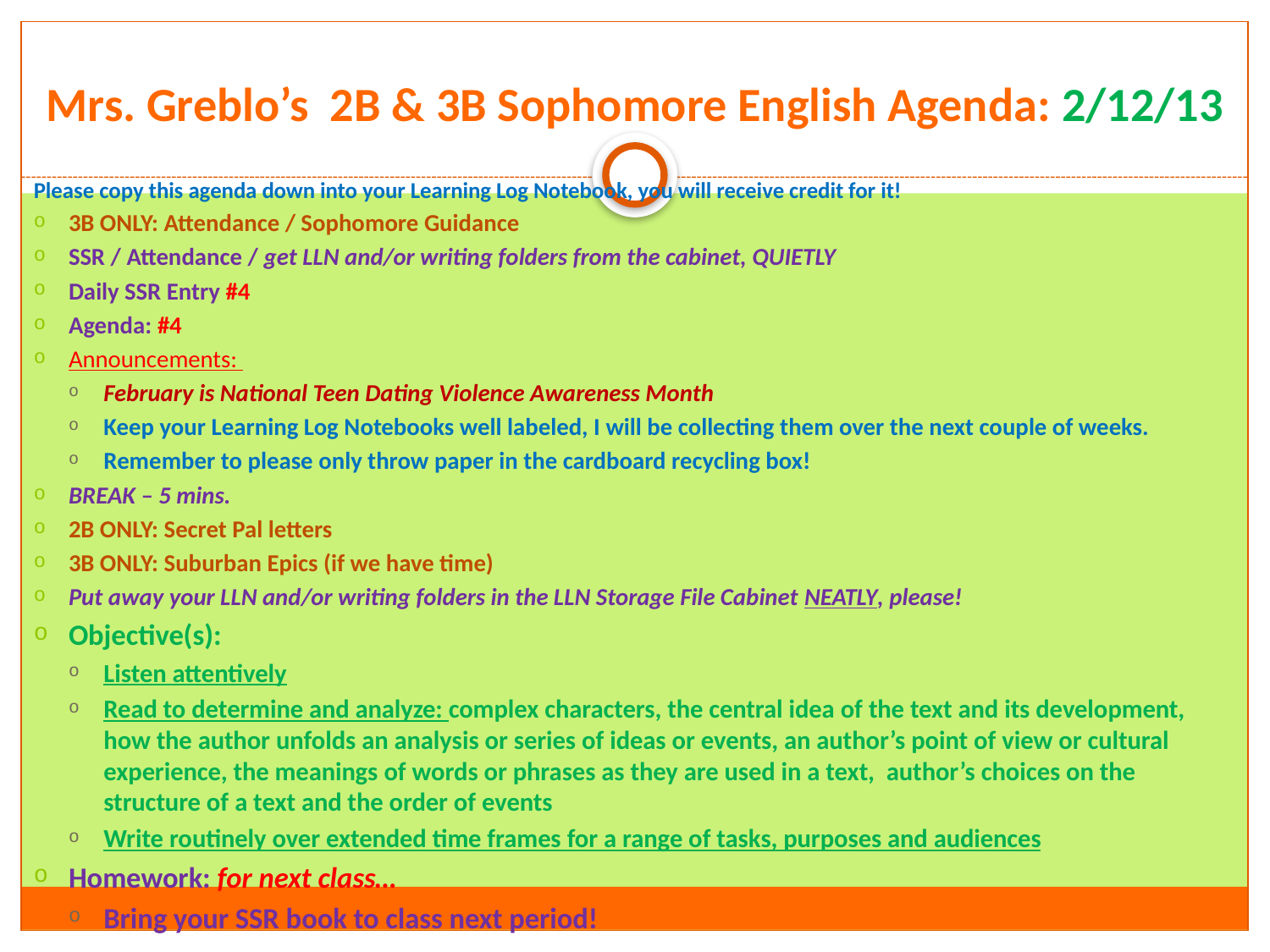

# Mrs. Greblo’s  2B & 3B Sophomore English Agenda: 2/12/13

Please copy this agenda down into your Learning Log Notebook, you will receive credit for it!
3B ONLY: Attendance / Sophomore Guidance
SSR / Attendance / get LLN and/or writing folders from the cabinet, QUIETLY
Daily SSR Entry #4
Agenda: #4
Announcements:
February is National Teen Dating Violence Awareness Month
Keep your Learning Log Notebooks well labeled, I will be collecting them over the next couple of weeks.
Remember to please only throw paper in the cardboard recycling box!
BREAK – 5 mins.
2B ONLY: Secret Pal letters
3B ONLY: Suburban Epics (if we have time)
Put away your LLN and/or writing folders in the LLN Storage File Cabinet NEATLY, please!
Objective(s):
Listen attentively
Read to determine and analyze: complex characters, the central idea of the text and its development, how the author unfolds an analysis or series of ideas or events, an author’s point of view or cultural experience, the meanings of words or phrases as they are used in a text,  author’s choices on the structure of a text and the order of events
Write routinely over extended time frames for a range of tasks, purposes and audiences
Homework: for next class…
Bring your SSR book to class next period!